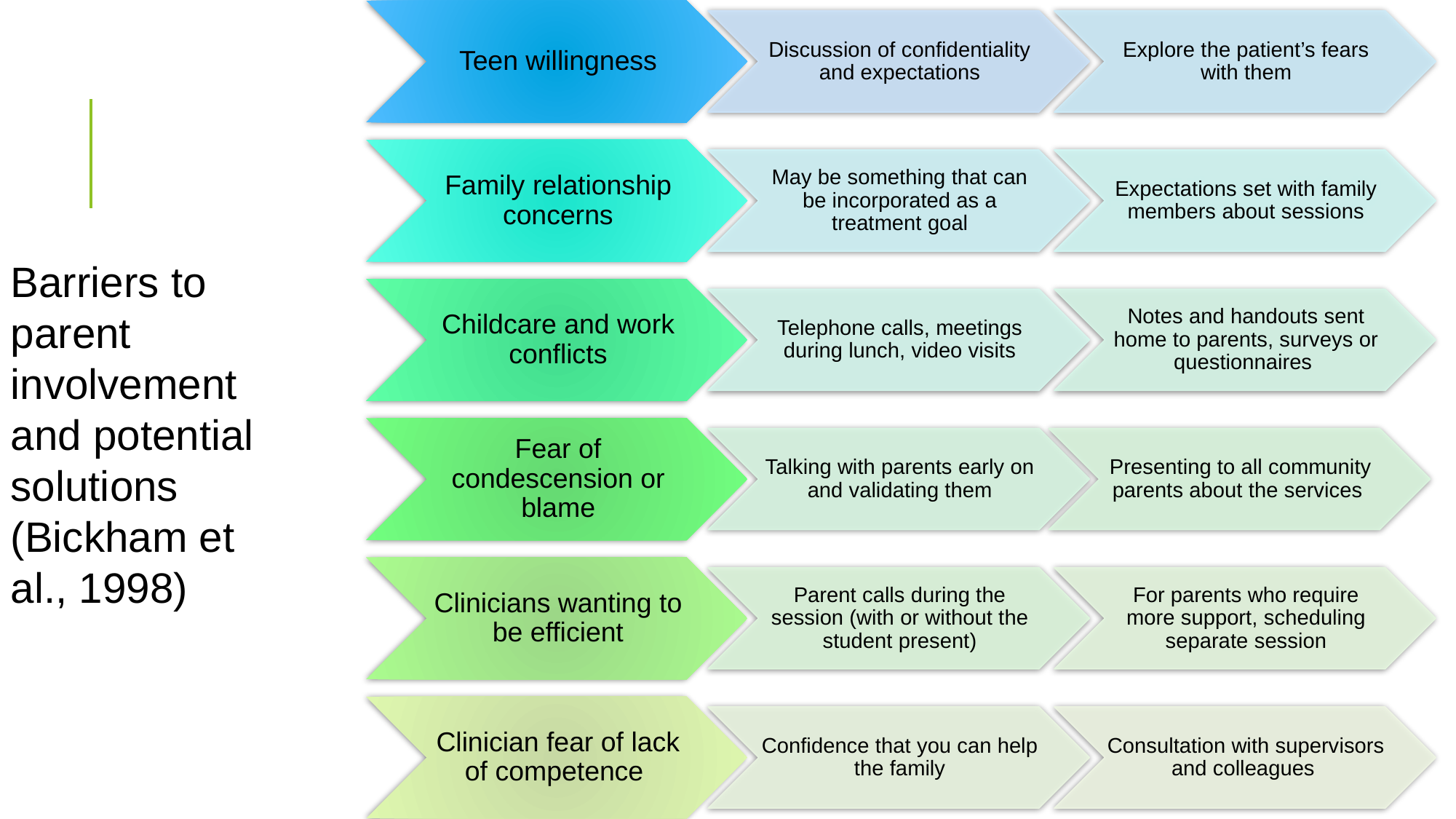

Teen willingness
Discussion of confidentiality and expectations
Explore the patient’s fears with them
Family relationship concerns
May be something that can be incorporated as a treatment goal
Expectations set with family members about sessions
Childcare and work conflicts
Telephone calls, meetings during lunch, video visits
Notes and handouts sent home to parents, surveys or questionnaires
Fear of condescension or blame
Talking with parents early on and validating them
Presenting to all community parents about the services
Clinicians wanting to be efficient
Parent calls during the session (with or without the student present)
For parents who require more support, scheduling separate session
Clinician fear of lack of competence
Confidence that you can help the family
Consultation with supervisors and colleagues
Barriers to parent involvement and potential solutions (Bickham et al., 1998)